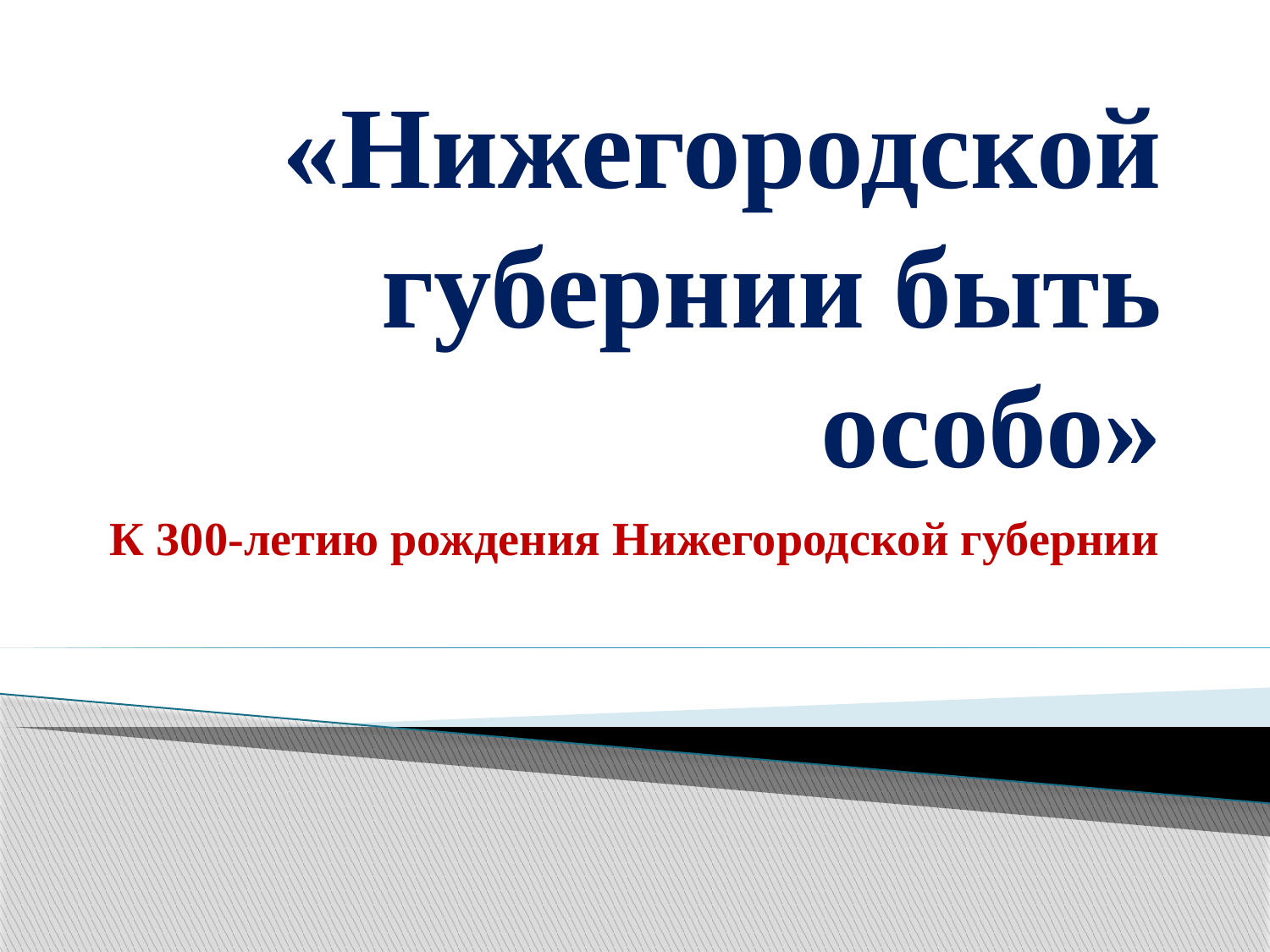

# «Нижегородской губернии быть особо»
К 300-летию рождения Нижегородской губернии